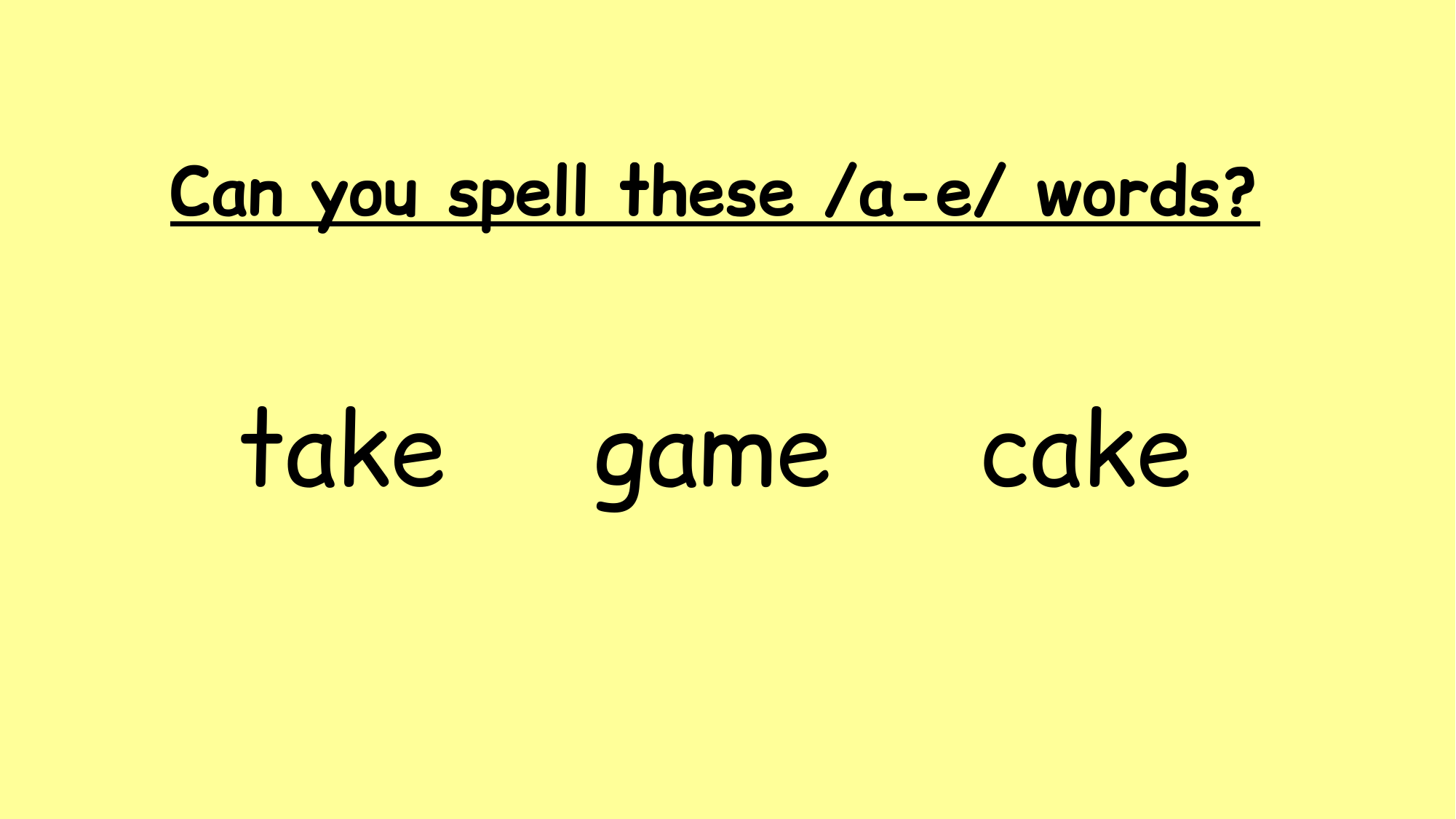

Can you spell these /a-e/ words?

take     game     cake